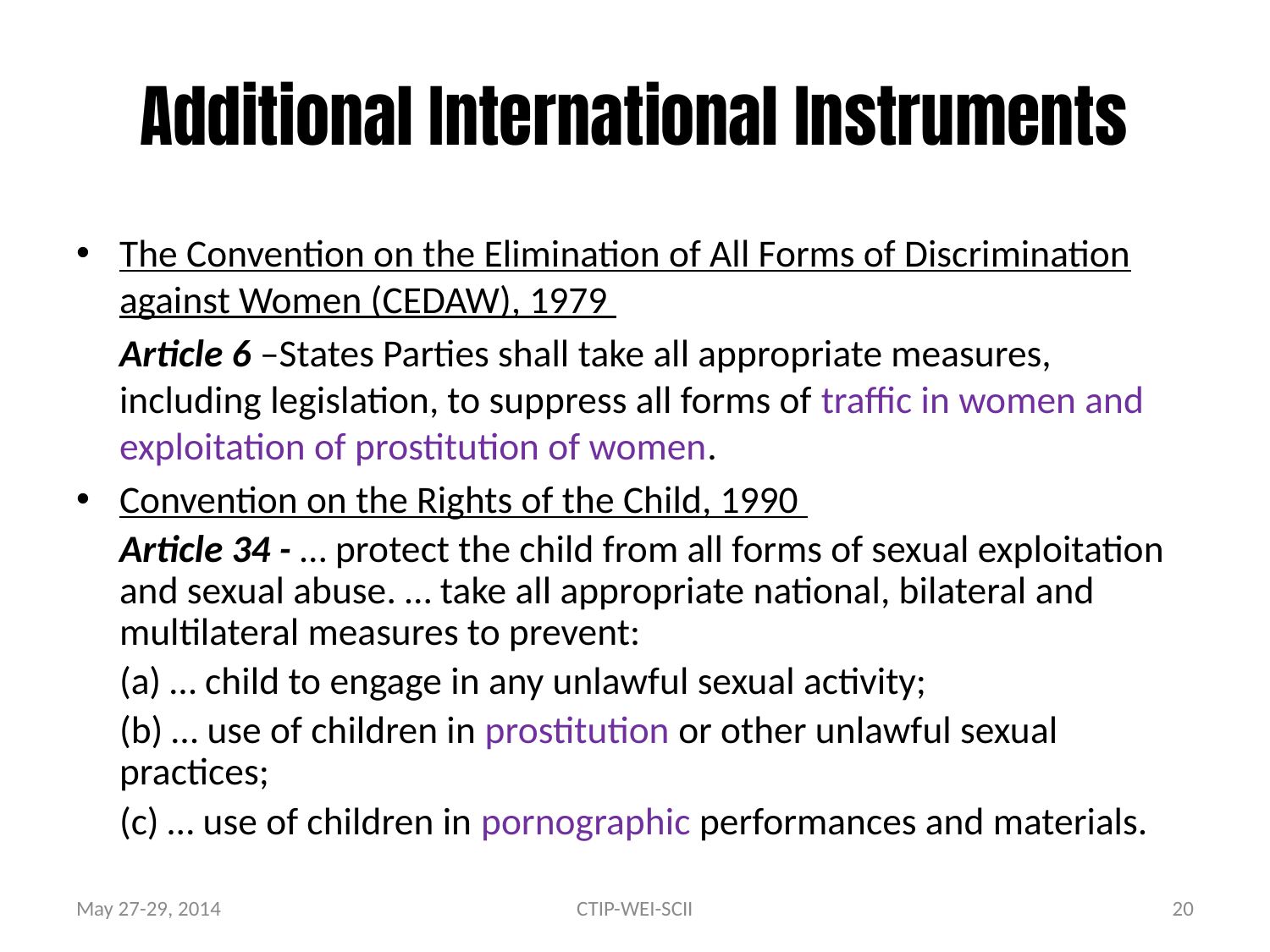

# Additional International Instruments
The Convention on the Elimination of All Forms of Discrimination against Women (CEDAW), 1979
	Article 6 –States Parties shall take all appropriate measures, including legislation, to suppress all forms of traffic in women and exploitation of prostitution of women.
Convention on the Rights of the Child, 1990
	Article 34 - … protect the child from all forms of sexual exploitation and sexual abuse. … take all appropriate national, bilateral and multilateral measures to prevent:
	(a) … child to engage in any unlawful sexual activity;
	(b) … use of children in prostitution or other unlawful sexual practices;
	(c) … use of children in pornographic performances and materials.

May 27-29, 2014
CTIP-WEI-SCII
20